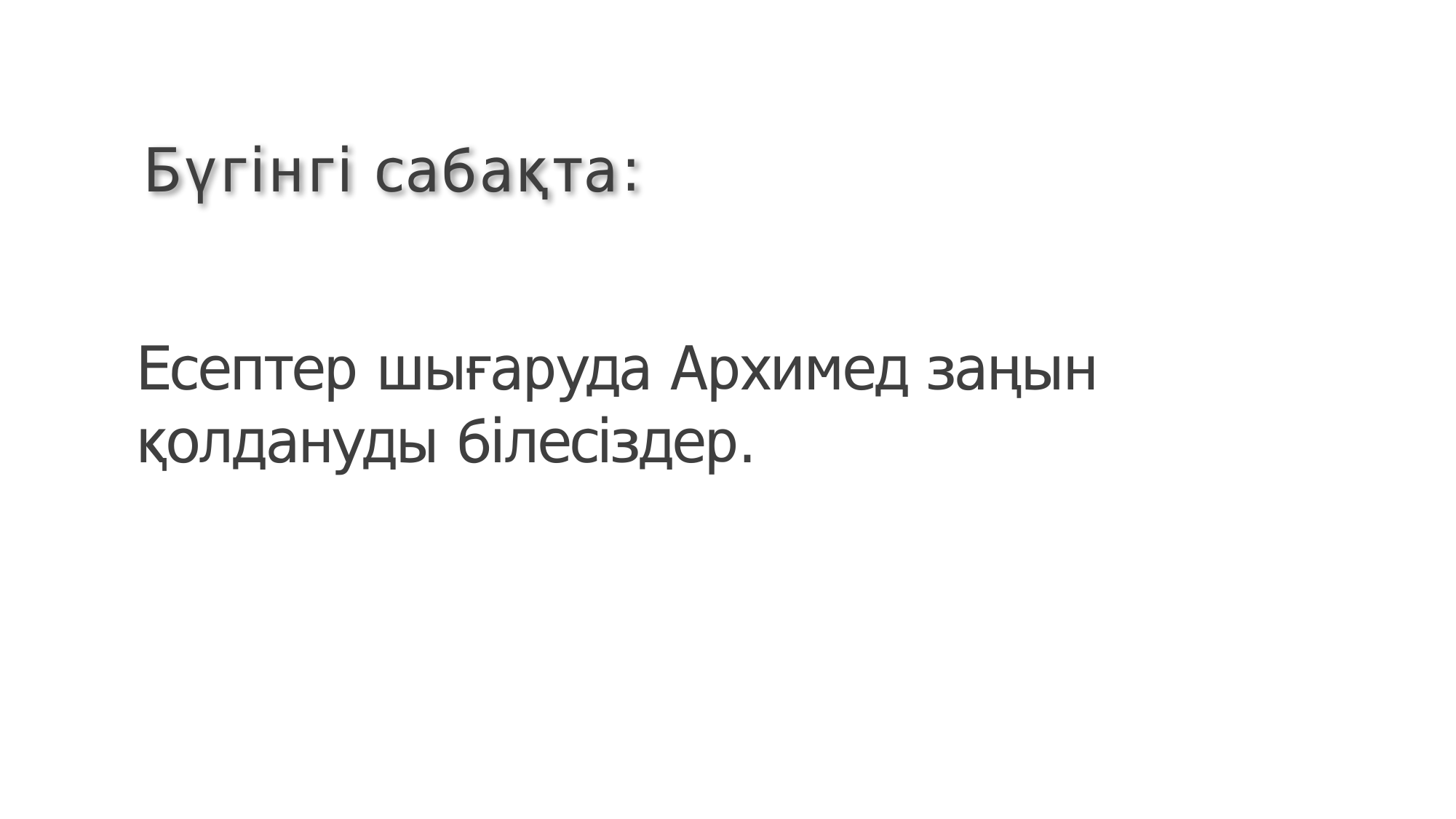

Бүгінгі сабақта:
Есептер шығаруда Архимед заңын қолдануды білесіздер.